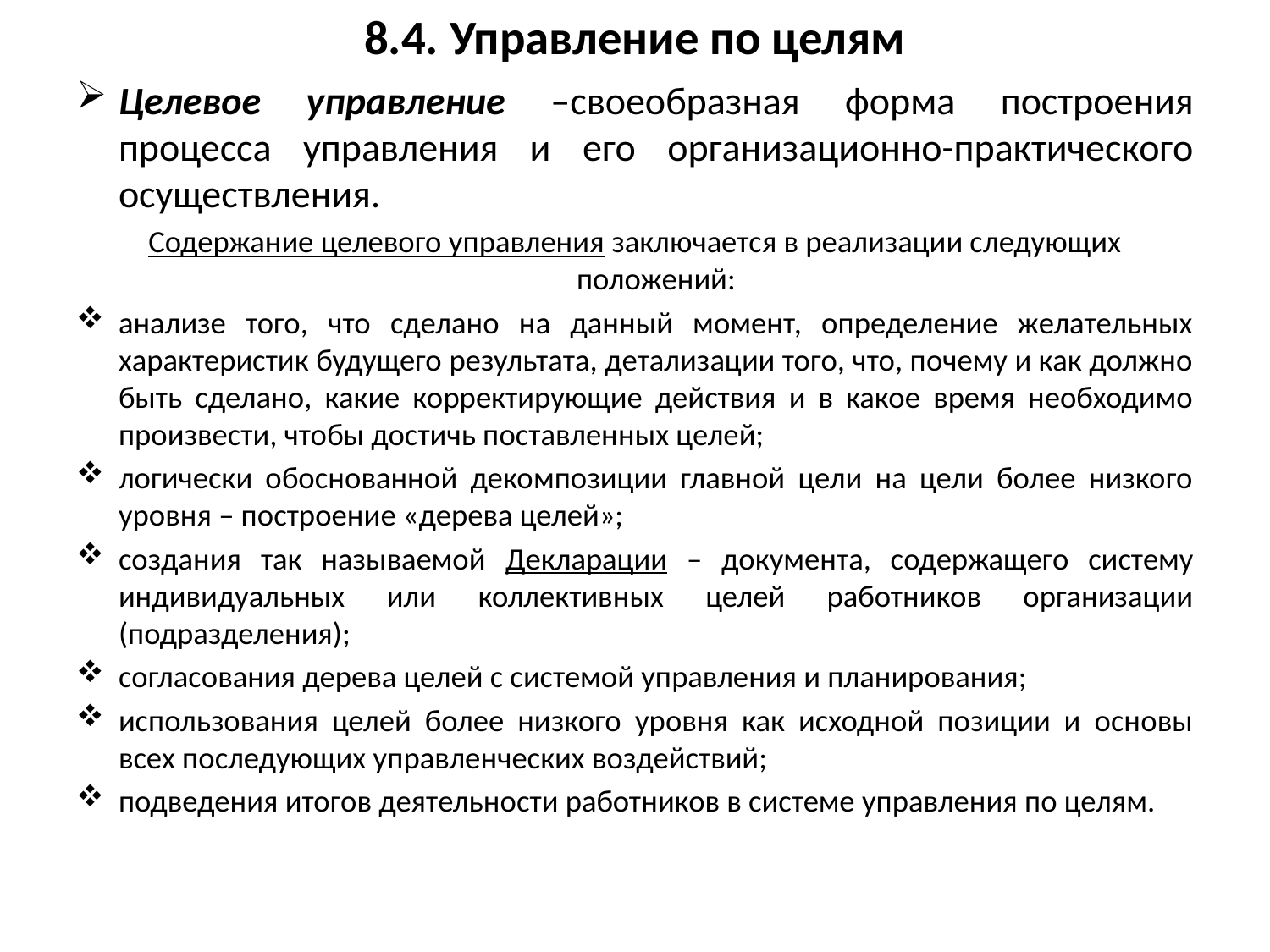

# 8.4. Управление по целям
Целевое управление –своеобразная форма построения процесса управления и его организационно-практического осуществления.
Содержание целевого управления заключается в реализации следующих положений:
анализе того, что сделано на данный момент, определение желательных характеристик будущего результата, детализации того, что, почему и как должно быть сделано, какие корректирующие действия и в какое время необходимо произвести, чтобы достичь поставленных целей;
логически обоснованной декомпозиции главной цели на цели более низкого уровня – построение «дерева целей»;
создания так называемой Декларации – документа, содержащего систему индивидуальных или коллективных целей работников организации (подразделения);
согласования дерева целей с системой управления и планирования;
использования целей более низкого уровня как исходной позиции и основы всех последующих управленческих воздействий;
подведения итогов деятельности работников в системе управления по целям.